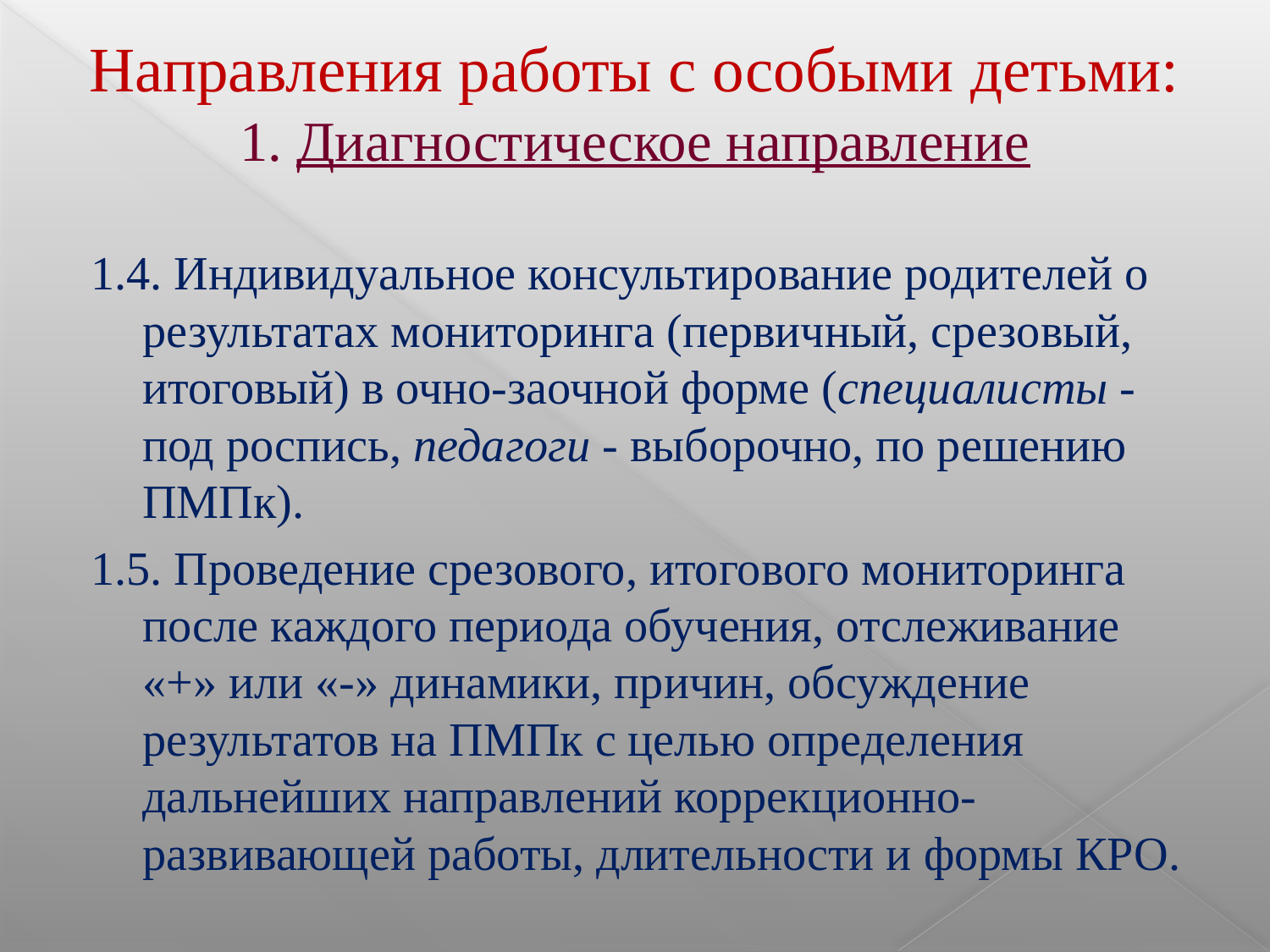

# Направления работы с особыми детьми: 1. Диагностическое направление
1.4. Индивидуальное консультирование родителей о результатах мониторинга (первичный, срезовый, итоговый) в очно-заочной форме (специалисты - под роспись, педагоги - выборочно, по решению ПМПк).
1.5. Проведение срезового, итогового мониторинга после каждого периода обучения, отслеживание «+» или «-» динамики, причин, обсуждение результатов на ПМПк с целью определения дальнейших направлений коррекционно-развивающей работы, длительности и формы КРО.